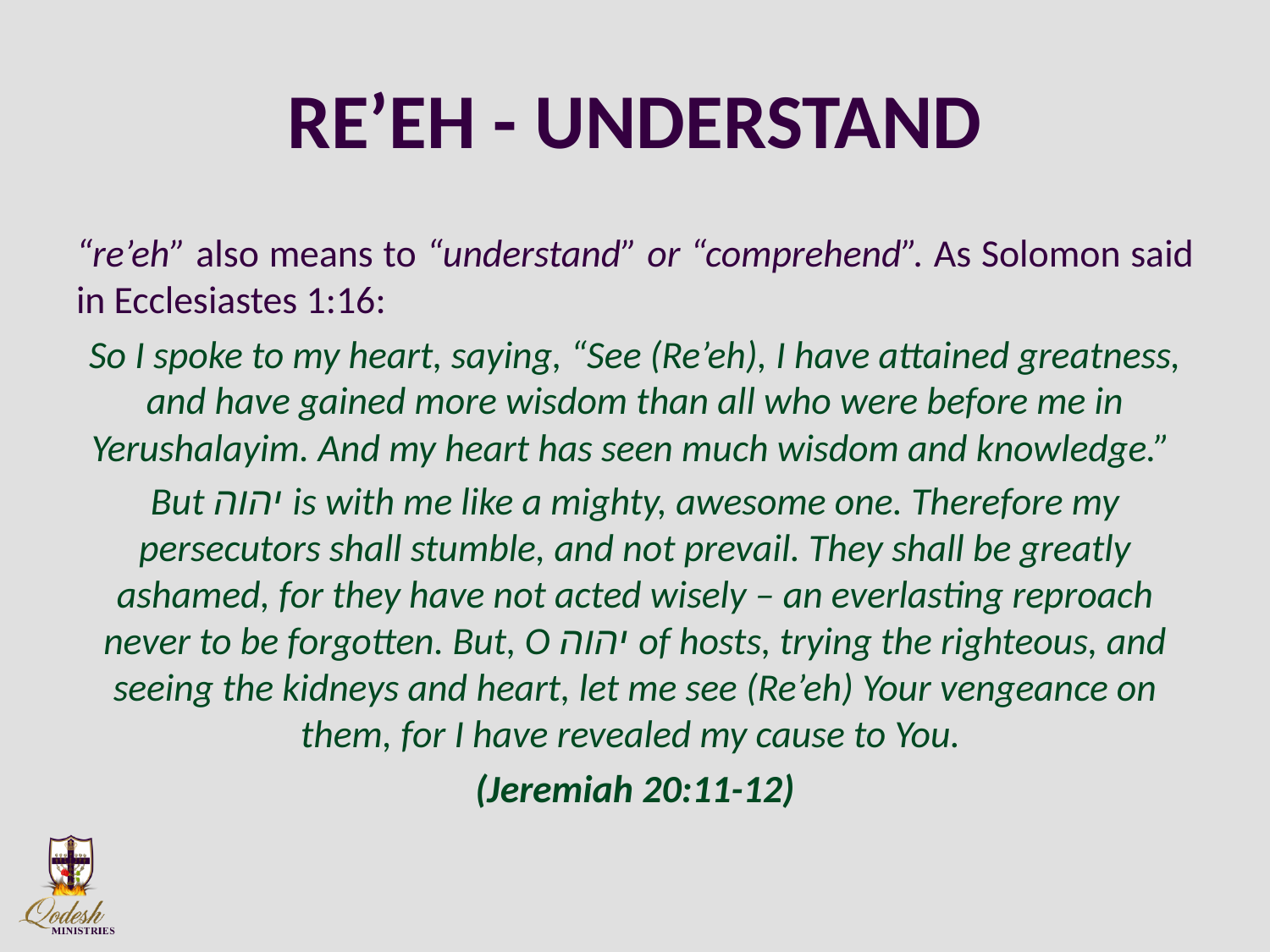

# RE’EH - UNDERSTAND
“re’eh” also means to “understand” or “comprehend”. As Solomon said in Ecclesiastes 1:16:
So I spoke to my heart, saying, “See (Re’eh), I have attained greatness, and have gained more wisdom than all who were before me in Yerushalayim. And my heart has seen much wisdom and knowledge.”
But יהוה is with me like a mighty, awesome one. Therefore my persecutors shall stumble, and not prevail. They shall be greatly ashamed, for they have not acted wisely – an everlasting reproach never to be forgotten. But, O יהוה of hosts, trying the righteous, and seeing the kidneys and heart, let me see (Re’eh) Your vengeance on them, for I have revealed my cause to You.
(Jeremiah 20:11-12)